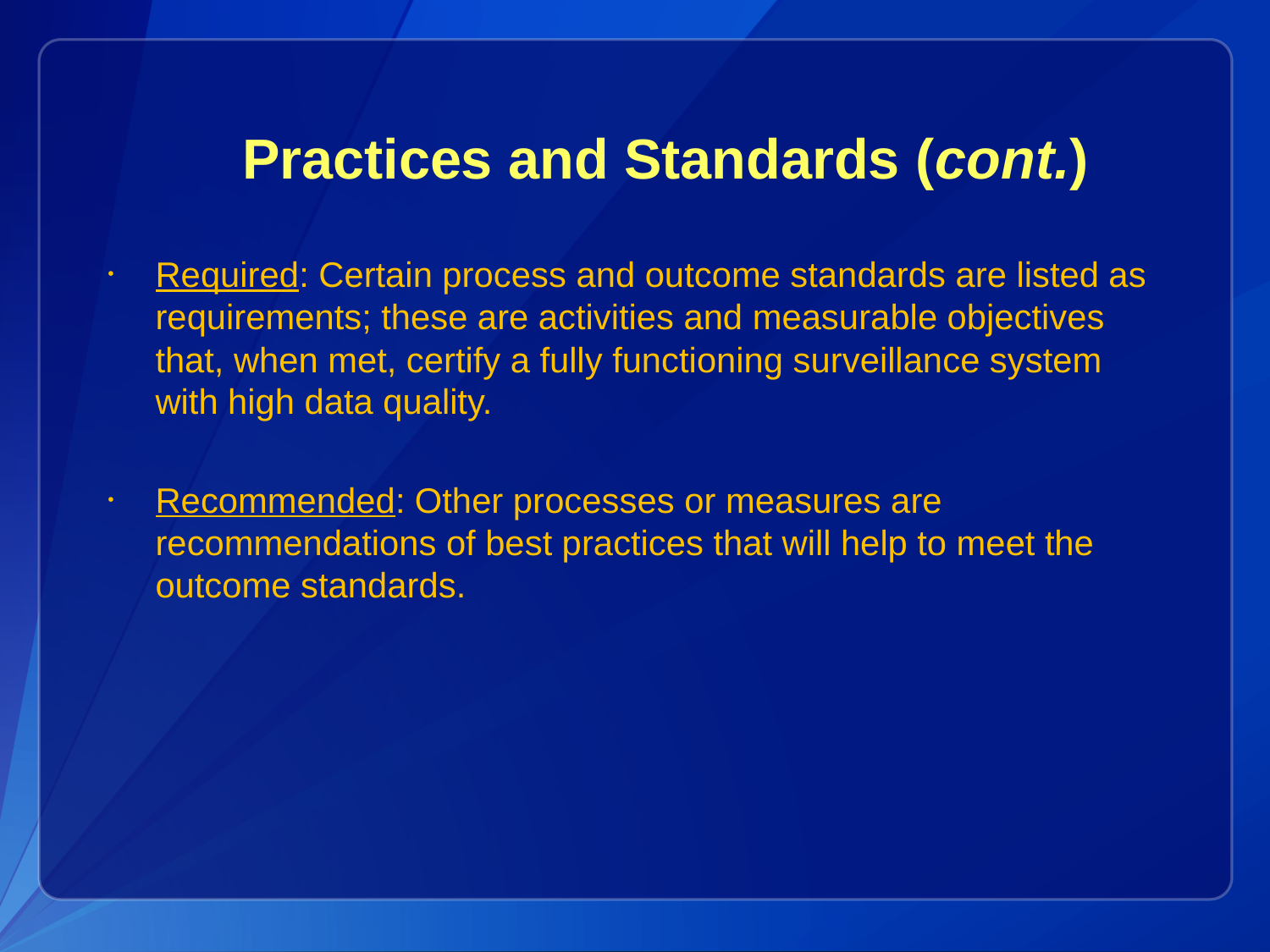

# Practices and Standards (cont.)

Required: Certain process and outcome standards are listed as requirements; these are activities and measurable objectives that, when met, certify a fully functioning surveillance system with high data quality.

Recommended: Other processes or measures are recommendations of best practices that will help to meet the outcome standards.